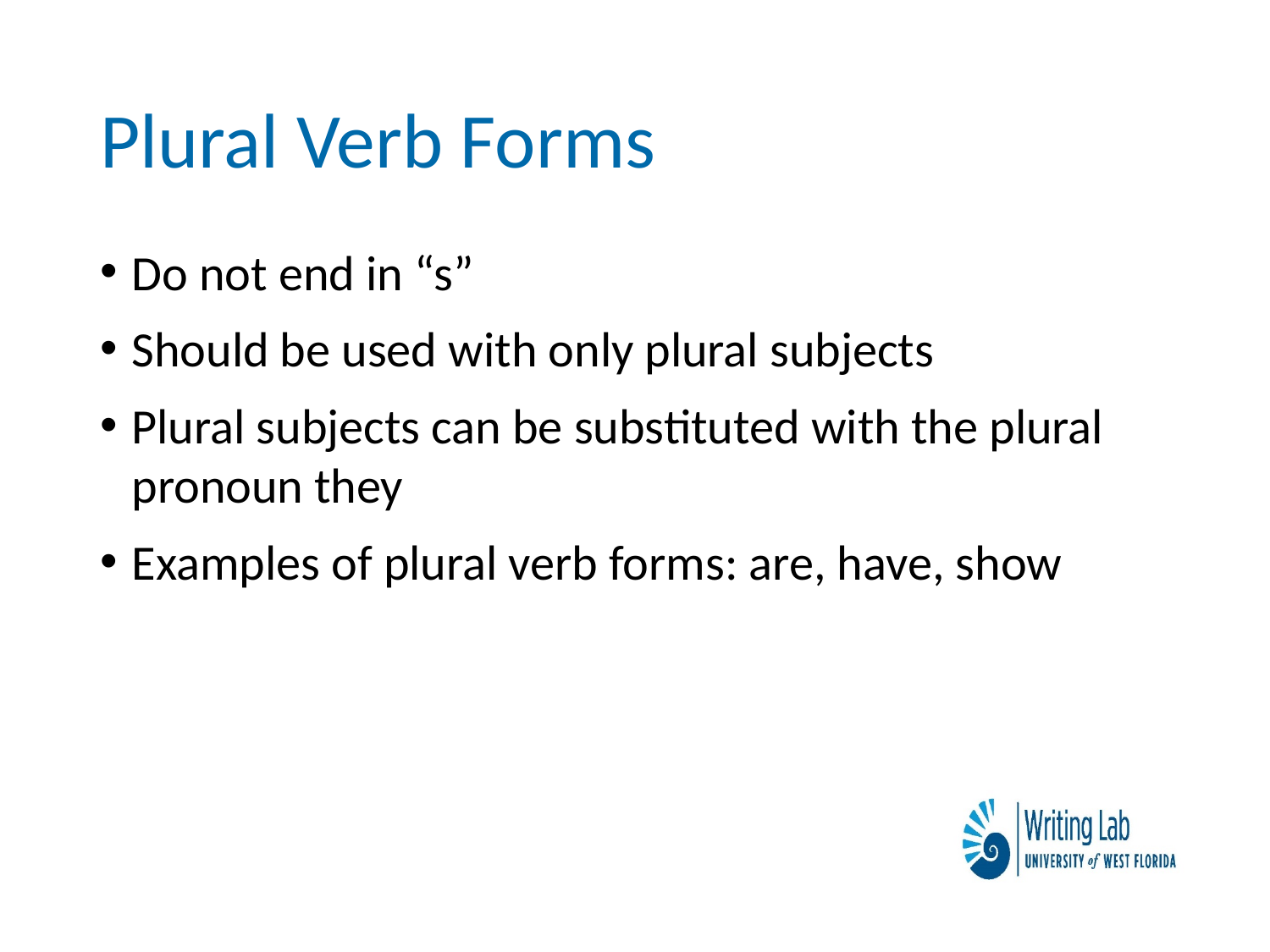

# Plural Verb Forms
Do not end in “s”
Should be used with only plural subjects
Plural subjects can be substituted with the plural pronoun they
Examples of plural verb forms: are, have, show